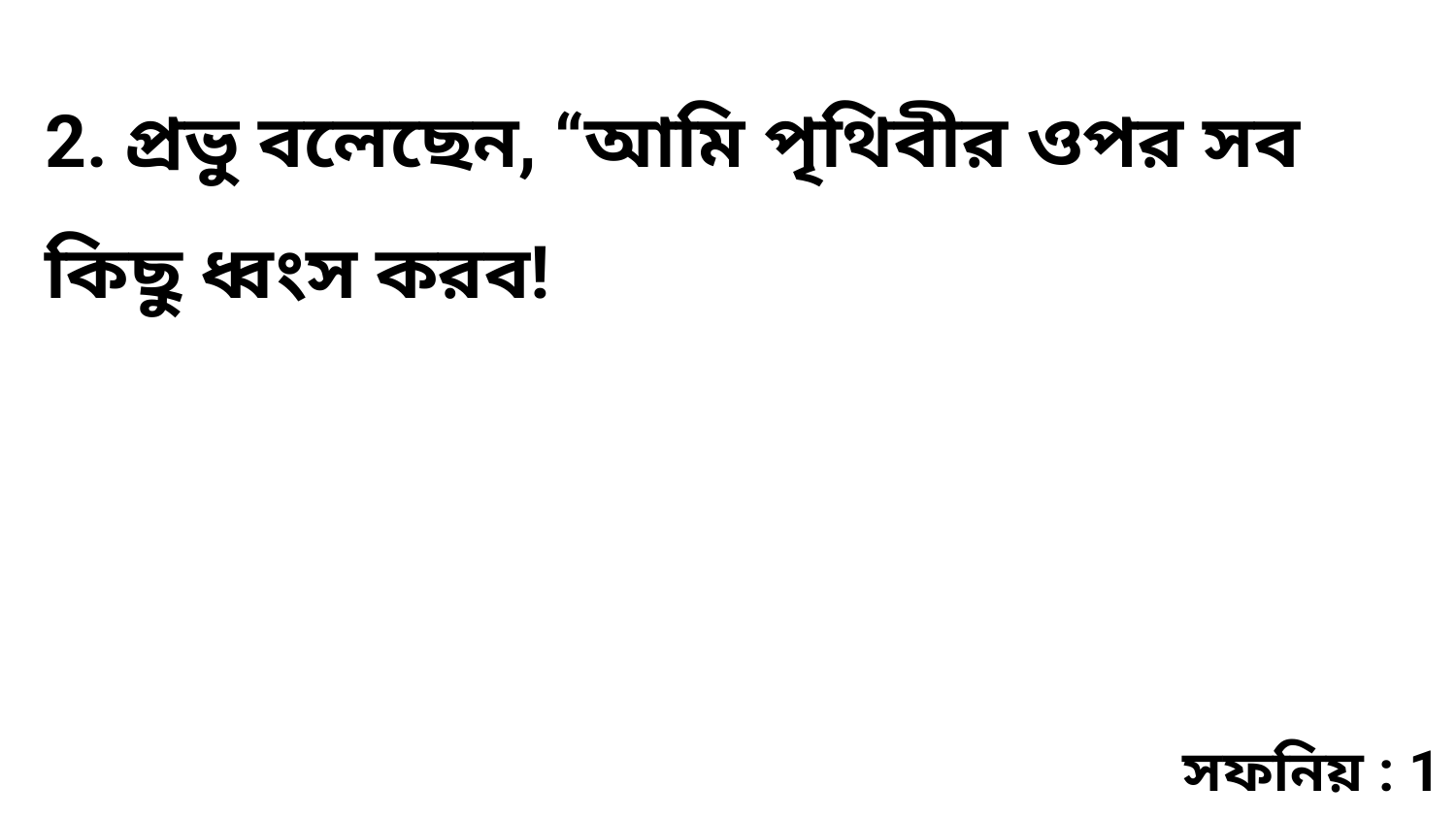

2. প্রভু বলেছেন, “আমি পৃথিবীর ওপর সব কিছু ধ্বংস করব!
সফনিয় : 1